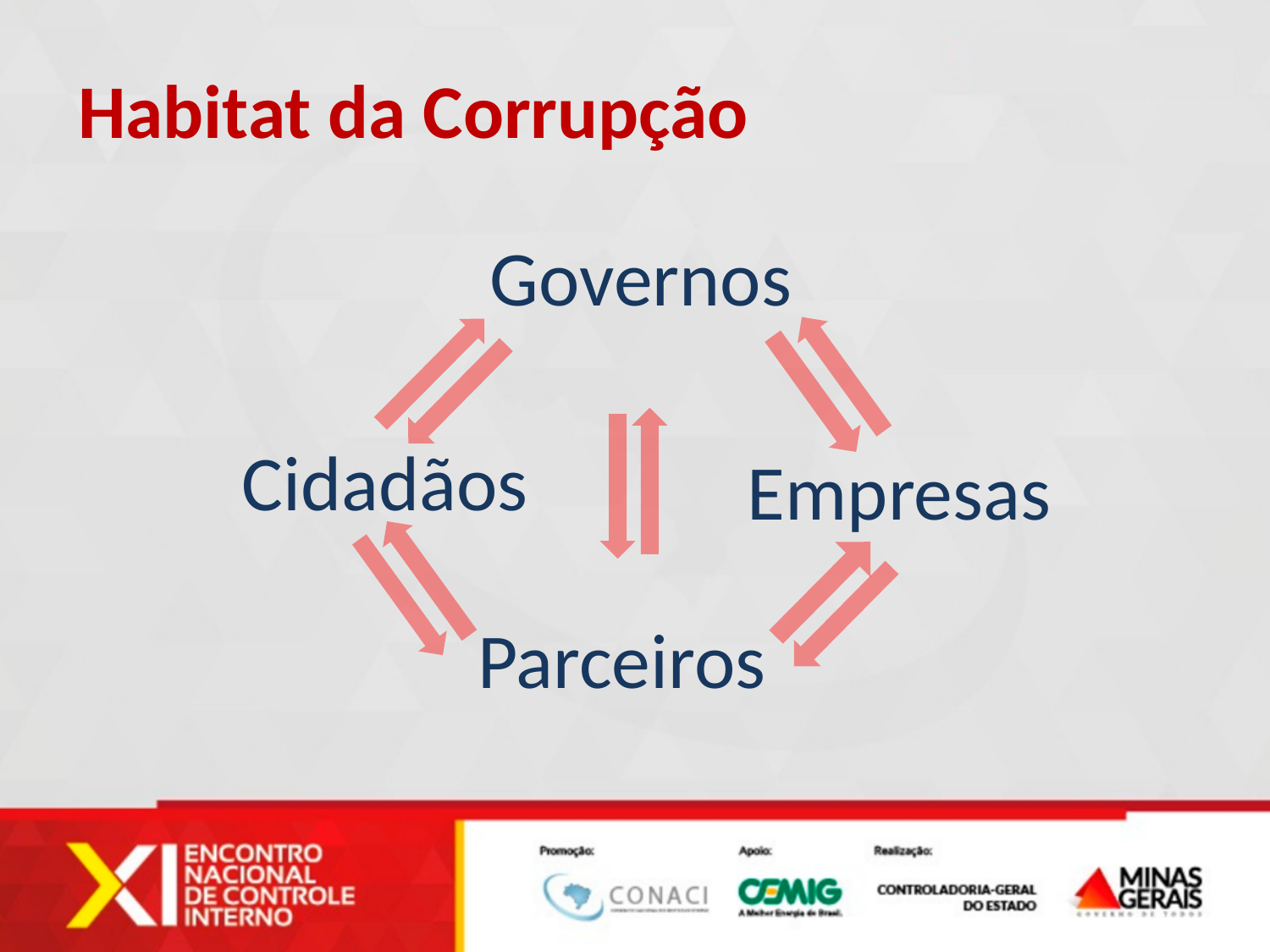

# Habitat da Corrupção
Governos

Cidadãos
Empresas

Parceiros